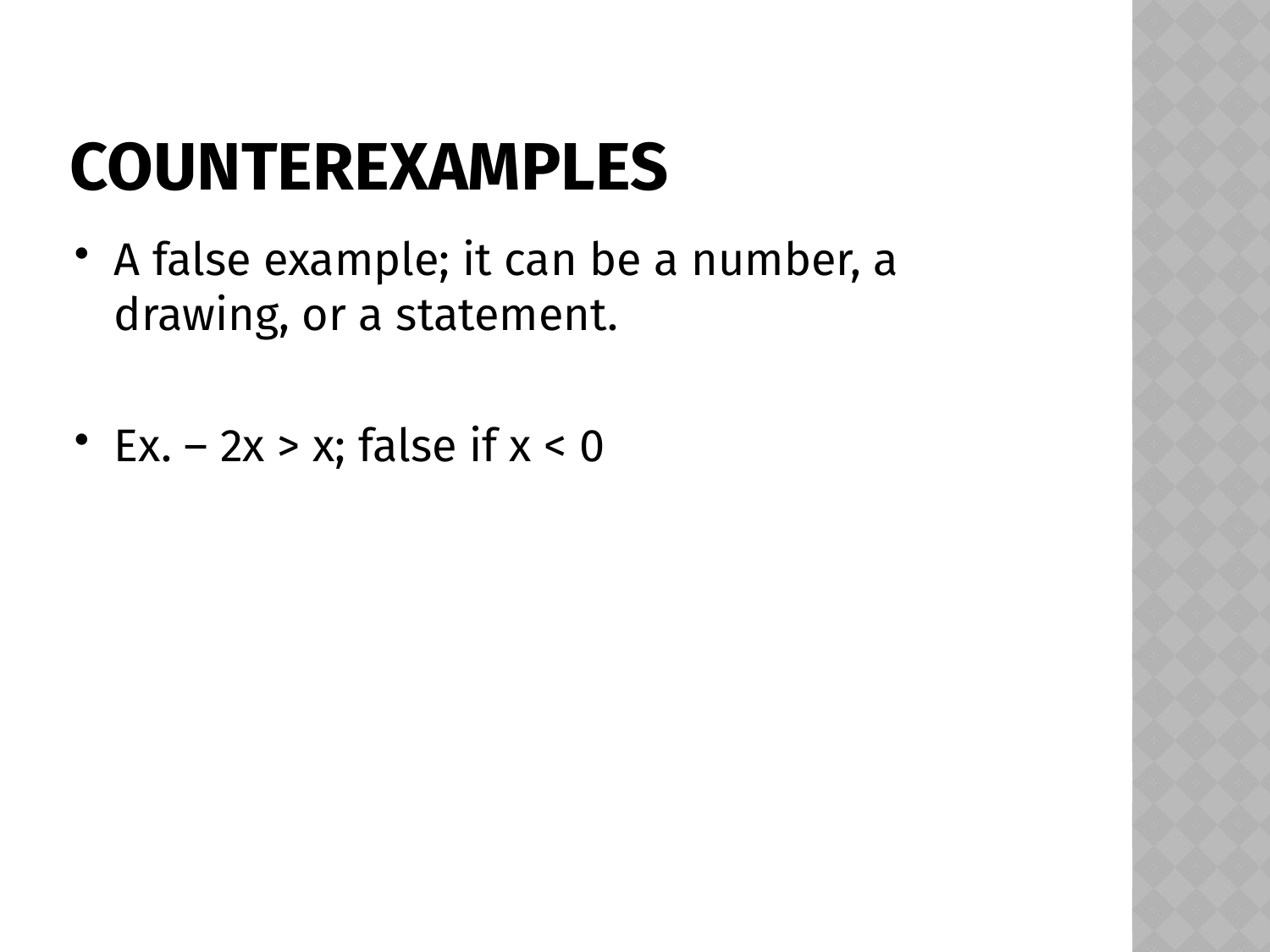

# Counterexamples
A false example; it can be a number, a drawing, or a statement.

Ex. – 2x > x; false if x < 0